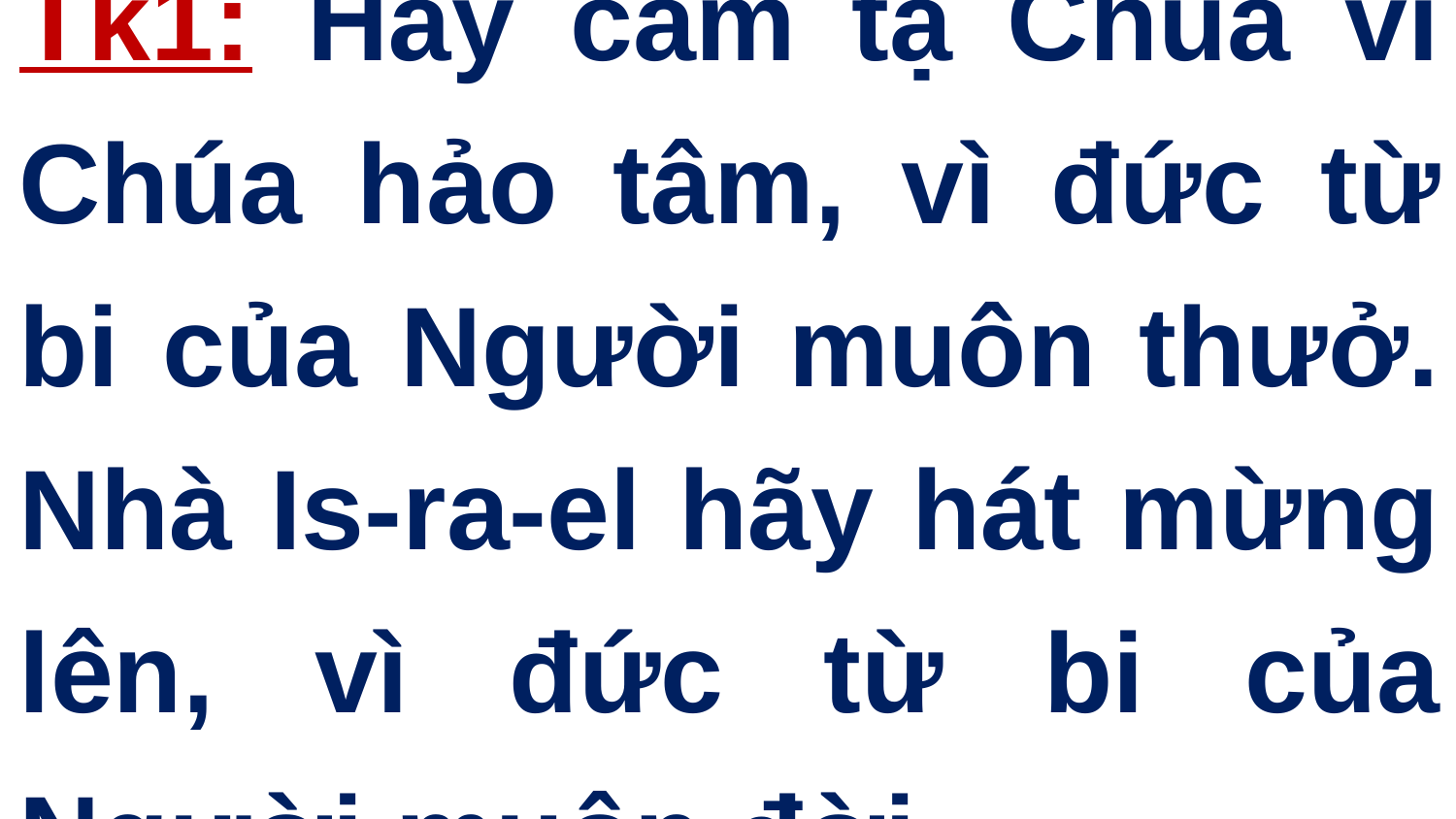

Tk1: Hãy cảm tạ Chúa vì Chúa hảo tâm, vì đức từ bi của Người muôn thưở. Nhà Is-ra-el hãy hát mừng lên, vì đức từ bi của Người muôn đời.